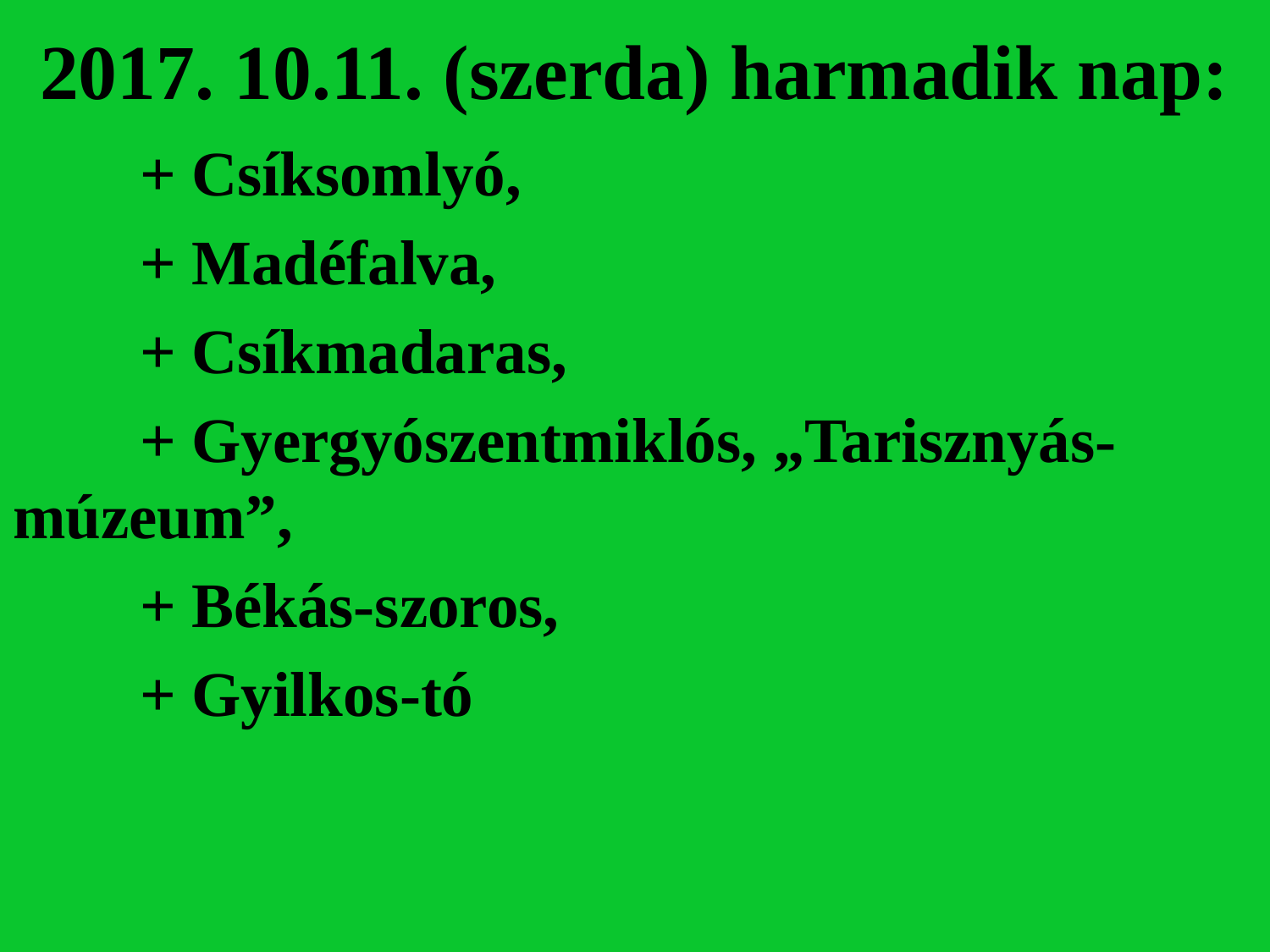

# 2017. 10.11. (szerda) harmadik nap:
	+ Csíksomlyó,
	+ Madéfalva,
	+ Csíkmadaras,
        + Gyergyószentmiklós, „Tarisznyás-	múzeum”,
	+ Békás-szoros,
	+ Gyilkos-tó